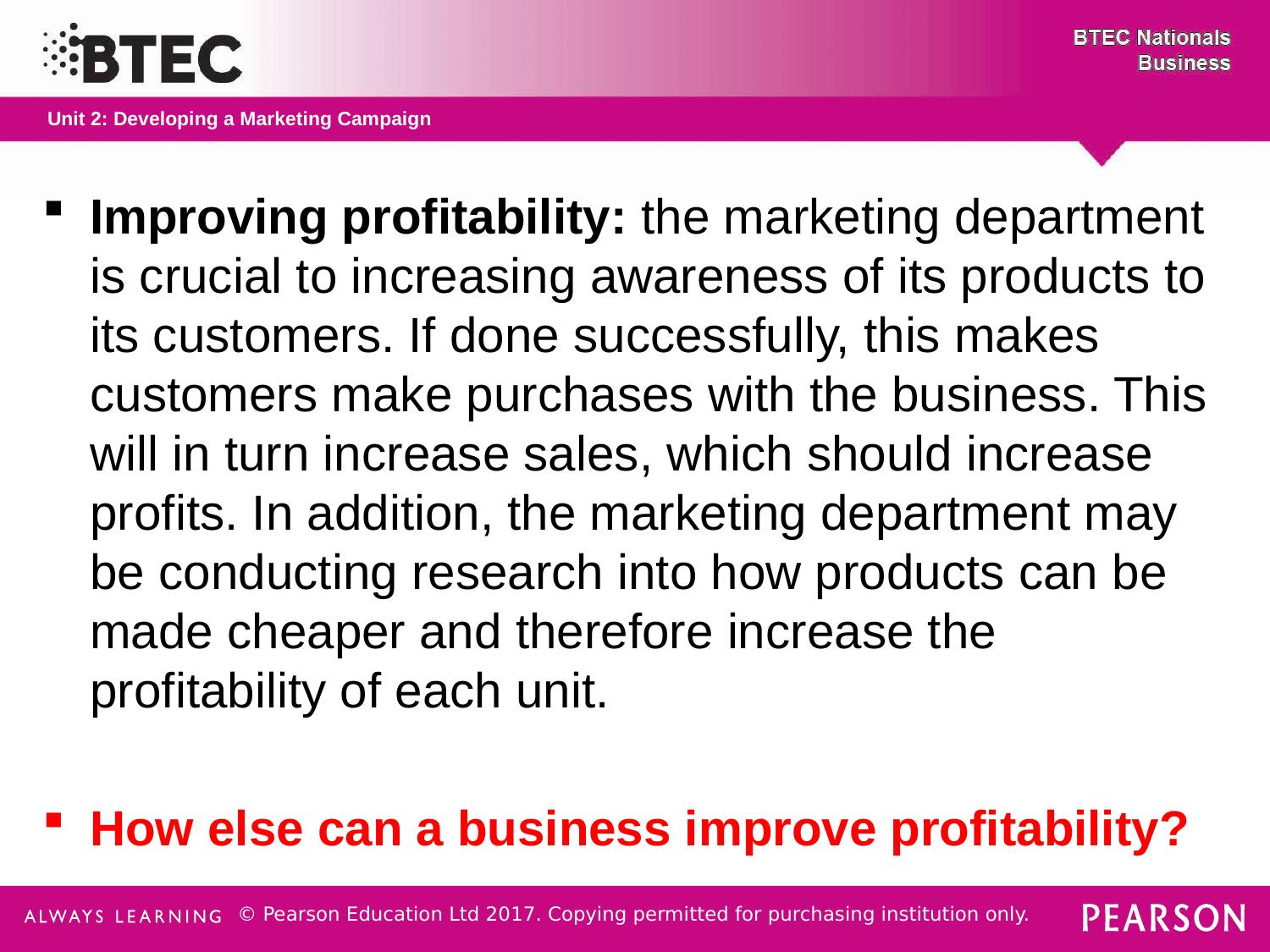

Improving profitability: the marketing department is crucial to increasing awareness of its products to its customers. If done successfully, this makes customers make purchases with the business. This will in turn increase sales, which should increase profits. In addition, the marketing department may be conducting research into how products can be made cheaper and therefore increase the profitability of each unit.

How else can a business improve profitability?

© Pearson Education Ltd 2017. Copying permitted for purchasing institution only.